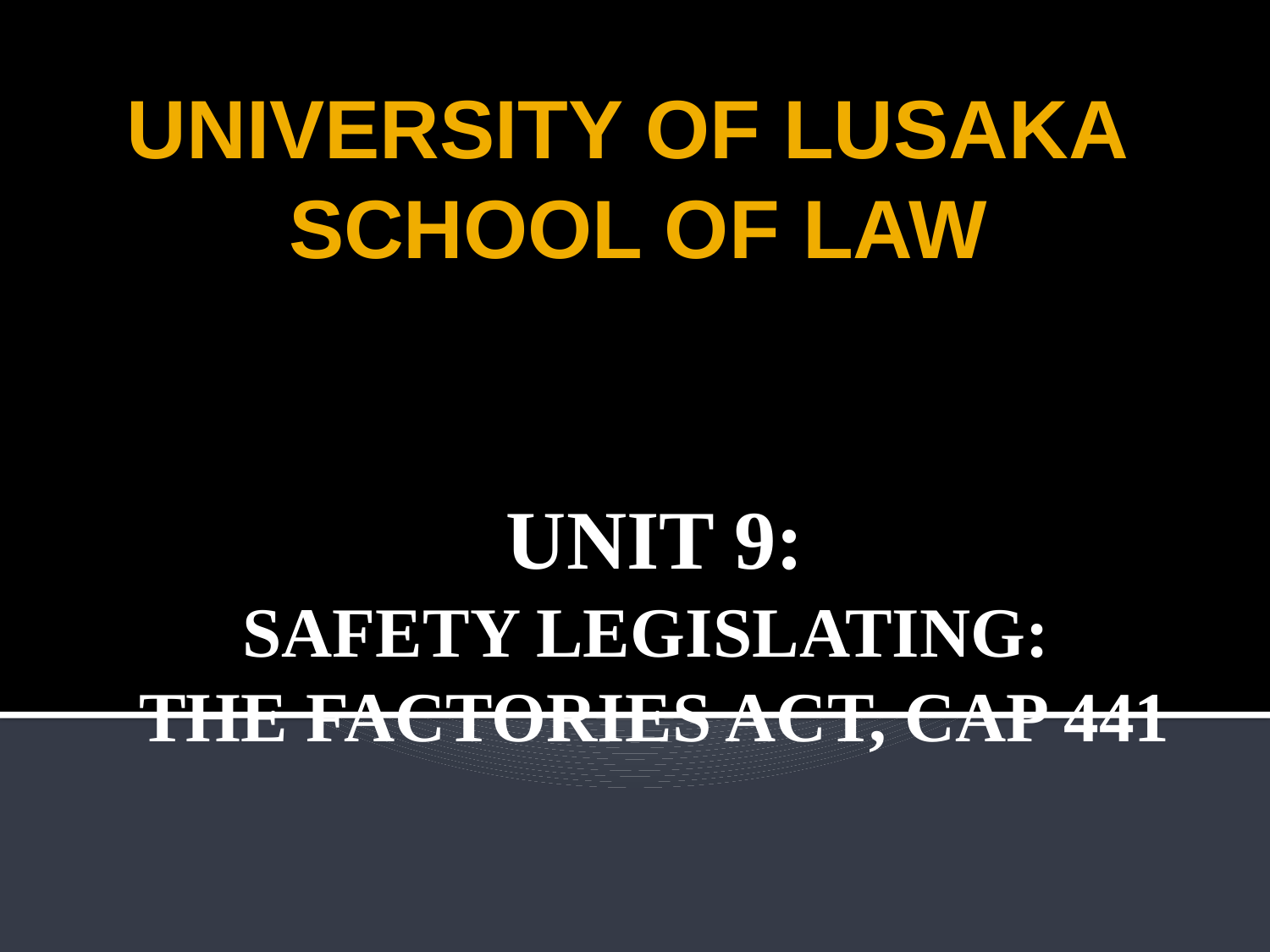

# UNIVERSITY OF LUSAKA SCHOOL OF LAW

UNIT 9:
SAFETY LEGISLATING:
THE FACTORIES ACT, CAP 441